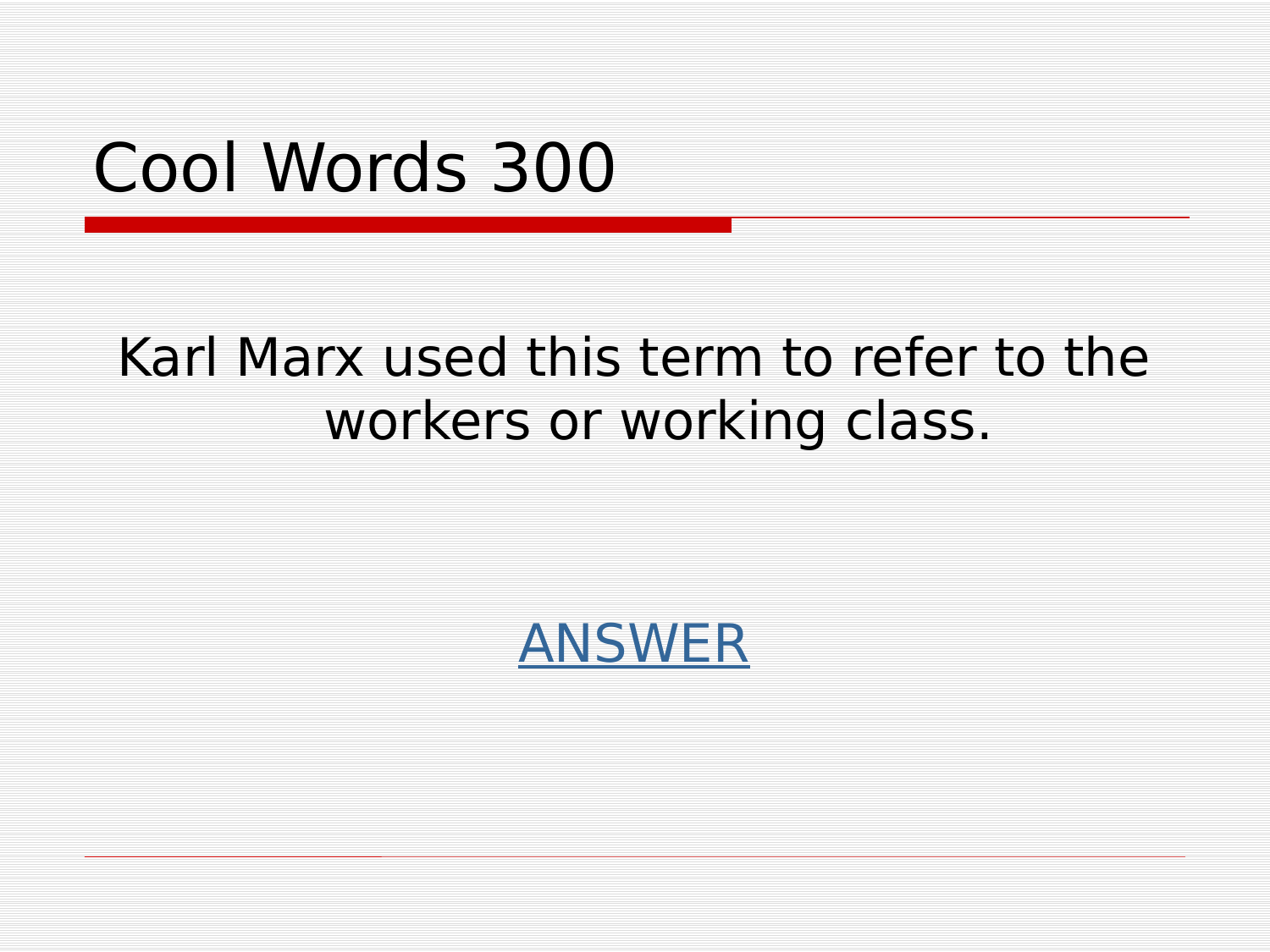

# Cool Words 300

Karl Marx used this term to refer to the workers or working class.

ANSWER